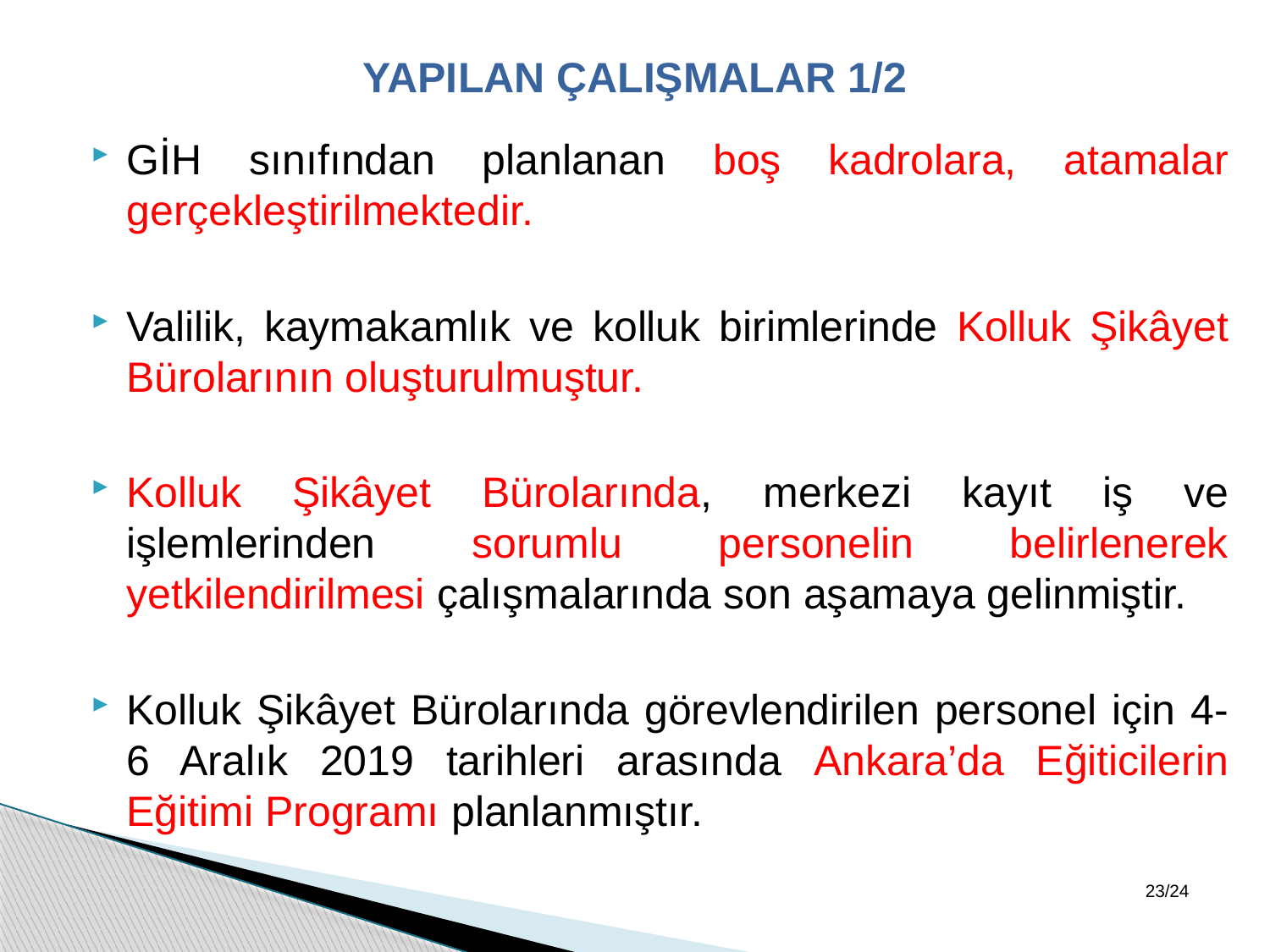

# YAPILAN ÇALIŞMALAR 1/2
GİH sınıfından planlanan boş kadrolara, atamalar gerçekleştirilmektedir.

Valilik, kaymakamlık ve kolluk birimlerinde Kolluk Şikâyet Bürolarının oluşturulmuştur.

Kolluk Şikâyet Bürolarında, merkezi kayıt iş ve işlemlerinden sorumlu personelin belirlenerek yetkilendirilmesi çalışmalarında son aşamaya gelinmiştir.

Kolluk Şikâyet Bürolarında görevlendirilen personel için 4-6 Aralık 2019 tarihleri arasında Ankara’da Eğiticilerin Eğitimi Programı planlanmıştır.

23/24